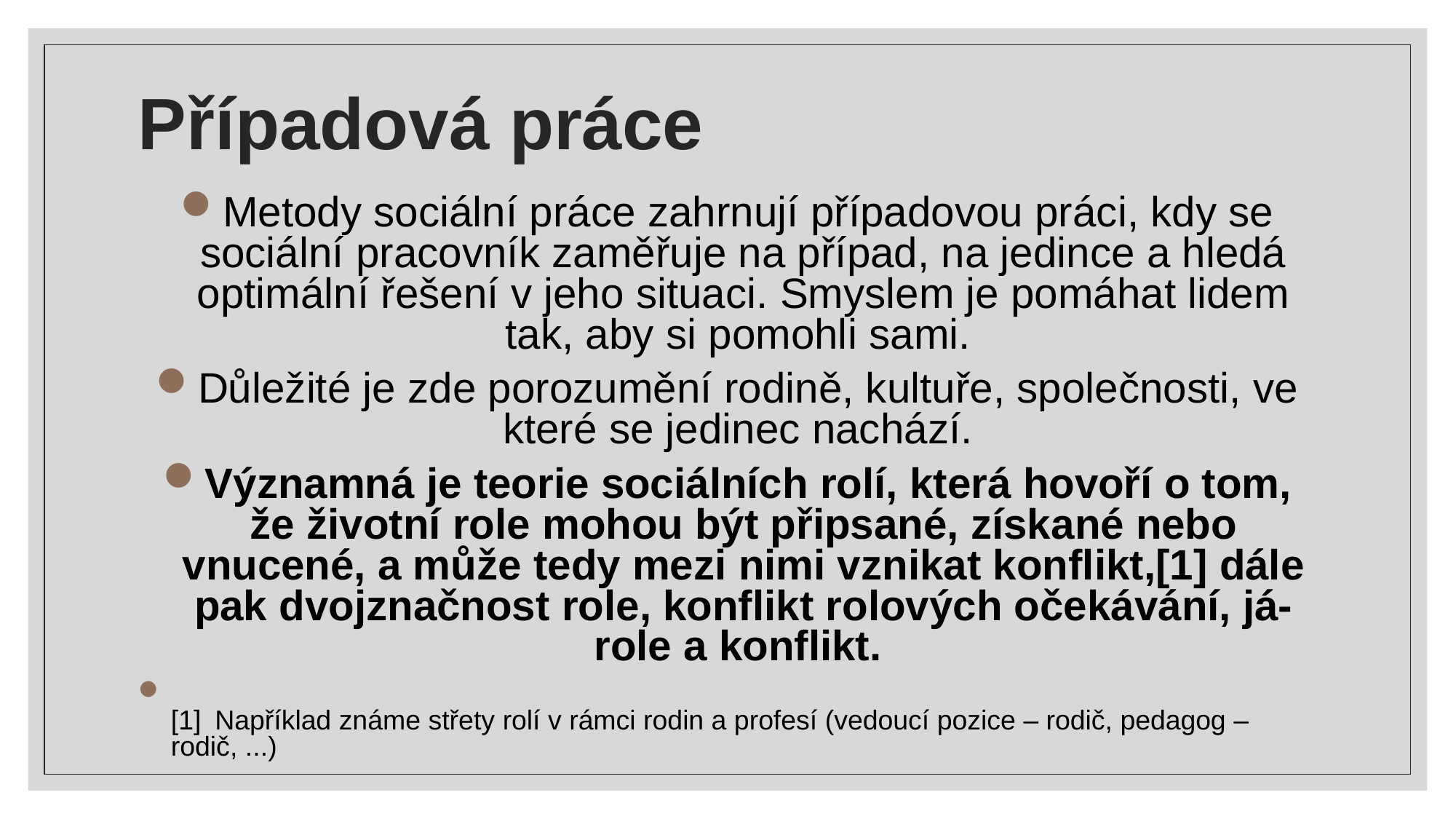

# Případová práce
Metody sociální práce zahrnují případovou práci, kdy se sociální pracovník zaměřuje na případ, na jedince a hledá optimální řešení v jeho situaci. Smyslem je pomáhat lidem tak, aby si pomohli sami.
Důležité je zde porozumění rodině, kultuře, společnosti, ve které se jedinec nachází.
Významná je teorie sociálních rolí, která hovoří o tom, že životní role mohou být připsané, získané nebo vnucené, a může tedy mezi nimi vznikat konflikt,[1] dále pak dvojznačnost role, konflikt rolových očekávání, já-role a konflikt.
[1] Například známe střety rolí v rámci rodin a profesí (vedoucí pozice – rodič, pedagog – rodič, ...)